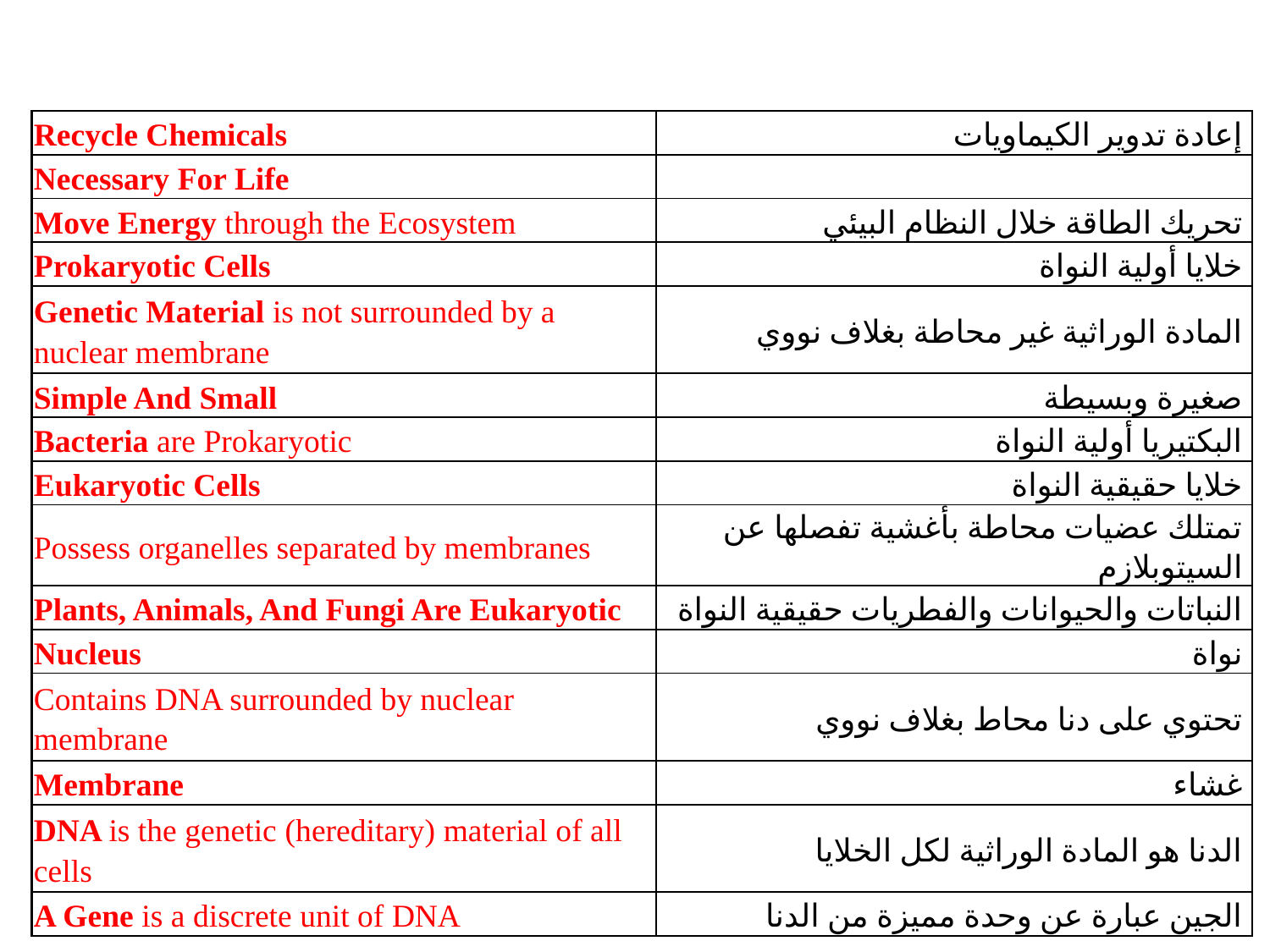

| Recycle Chemicals | إعادة تدوير الكيماويات |
| --- | --- |
| Necessary For Life |  |
| Move Energy through the Ecosystem | تحريك الطاقة خلال النظام البيئي |
| Prokaryotic Cells | خلايا أولية النواة |
| Genetic Material is not surrounded by a nuclear membrane | المادة الوراثية غير محاطة بغلاف نووي |
| Simple And Small | صغيرة وبسيطة |
| Bacteria are Prokaryotic | البكتيريا أولية النواة |
| Eukaryotic Cells | خلايا حقيقية النواة |
| Possess organelles separated by membranes | تمتلك عضيات محاطة بأغشية تفصلها عن السيتوبلازم |
| Plants, Animals, And Fungi Are Eukaryotic | النباتات والحيوانات والفطريات حقيقية النواة |
| Nucleus | نواة |
| Contains DNA surrounded by nuclear membrane | تحتوي على دنا محاط بغلاف نووي |
| Membrane | غشاء |
| DNA is the genetic (hereditary) material of all cells | الدنا هو المادة الوراثية لكل الخلايا |
| A Gene is a discrete unit of DNA | الجين عبارة عن وحدة مميزة من الدنا |